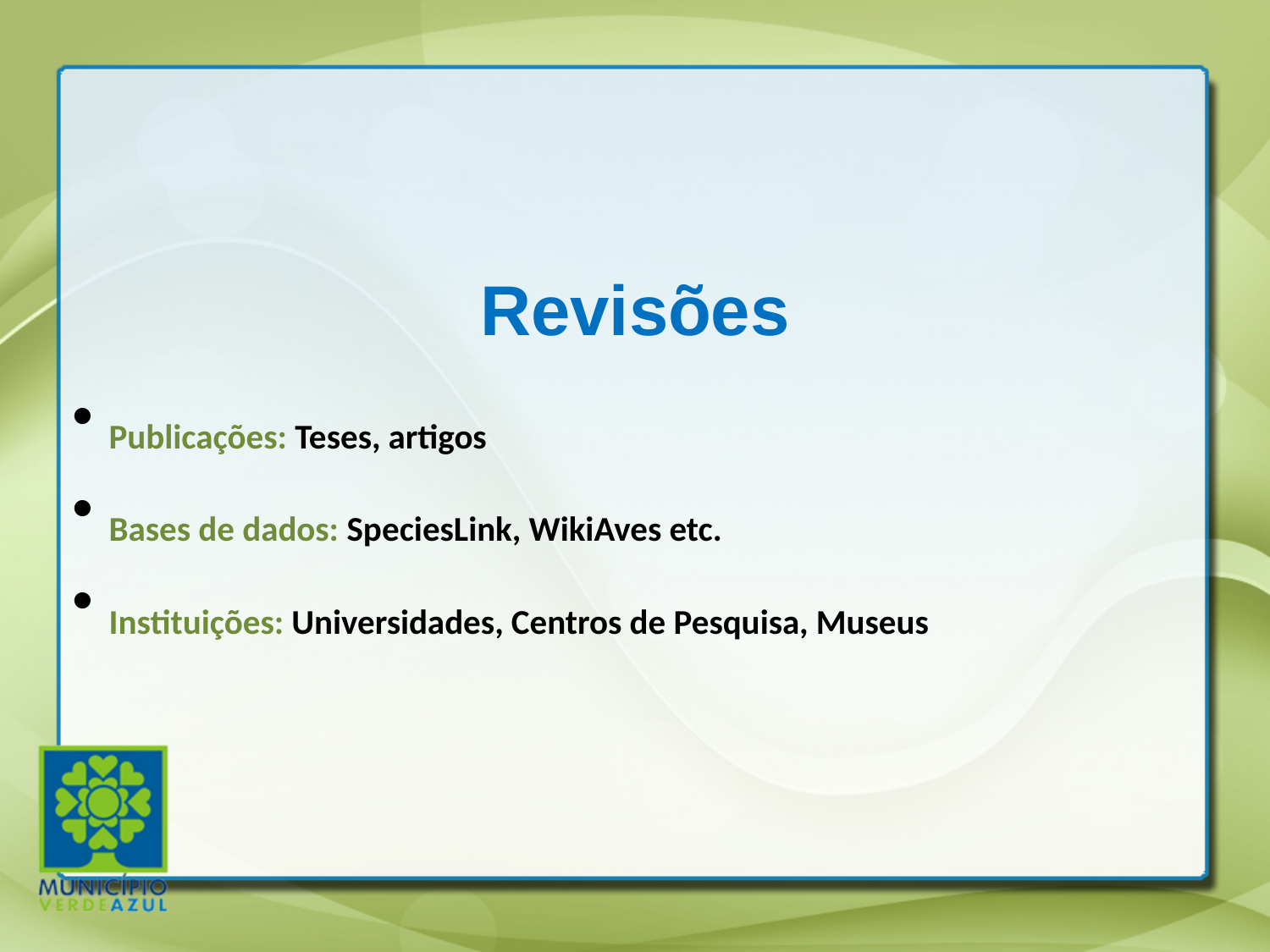

Revisões
Publicações: Teses, artigos
Bases de dados: SpeciesLink, WikiAves etc.
Instituições: Universidades, Centros de Pesquisa, Museus